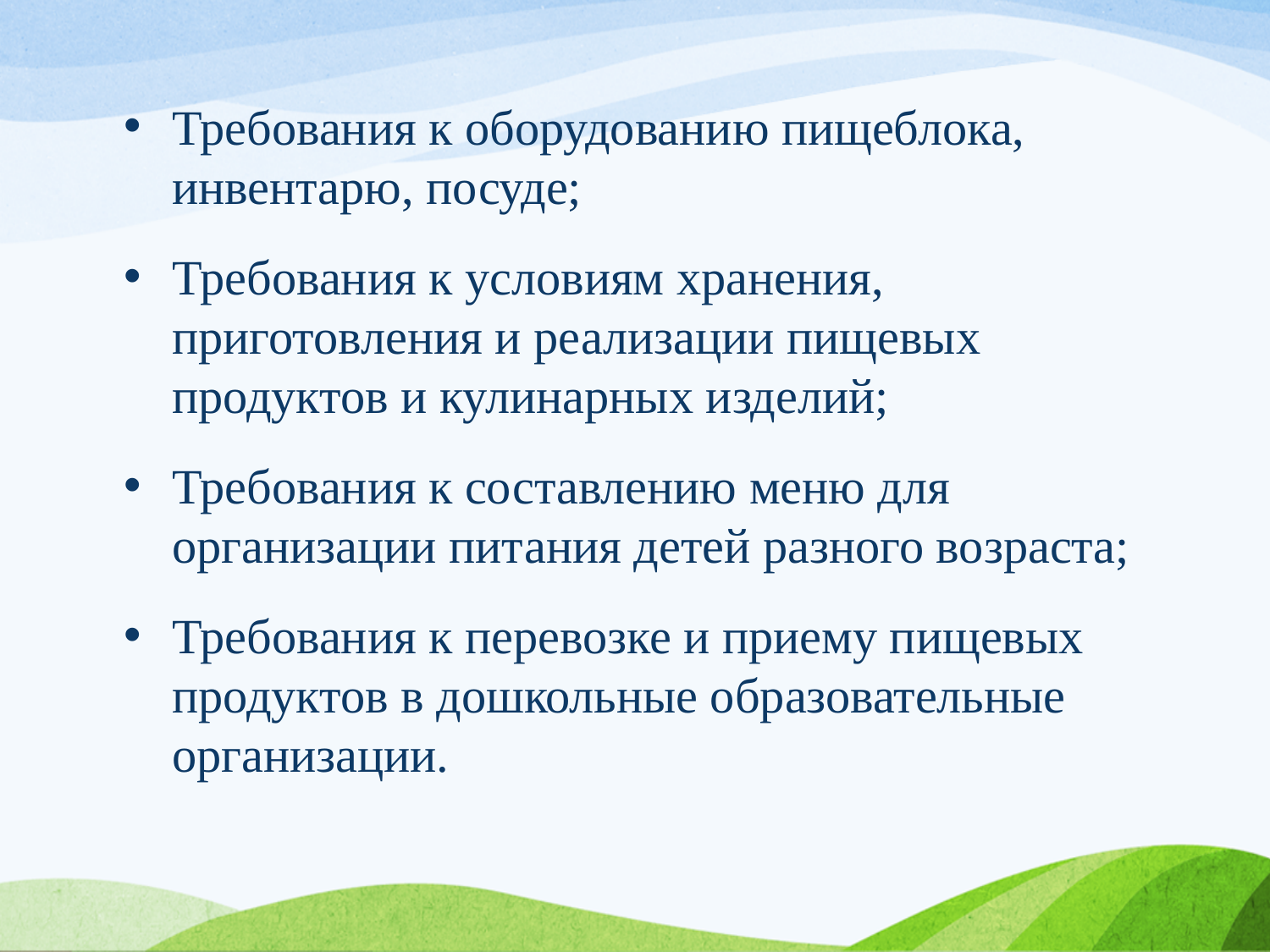

Требования к оборудованию пищеблока, инвентарю, посуде;
Требования к условиям хранения, приготовления и реализации пищевых продуктов и кулинарных изделий;
Требования к составлению меню для организации питания детей разного возраста;
Требования к перевозке и приему пищевых продуктов в дошкольные образовательные организации.